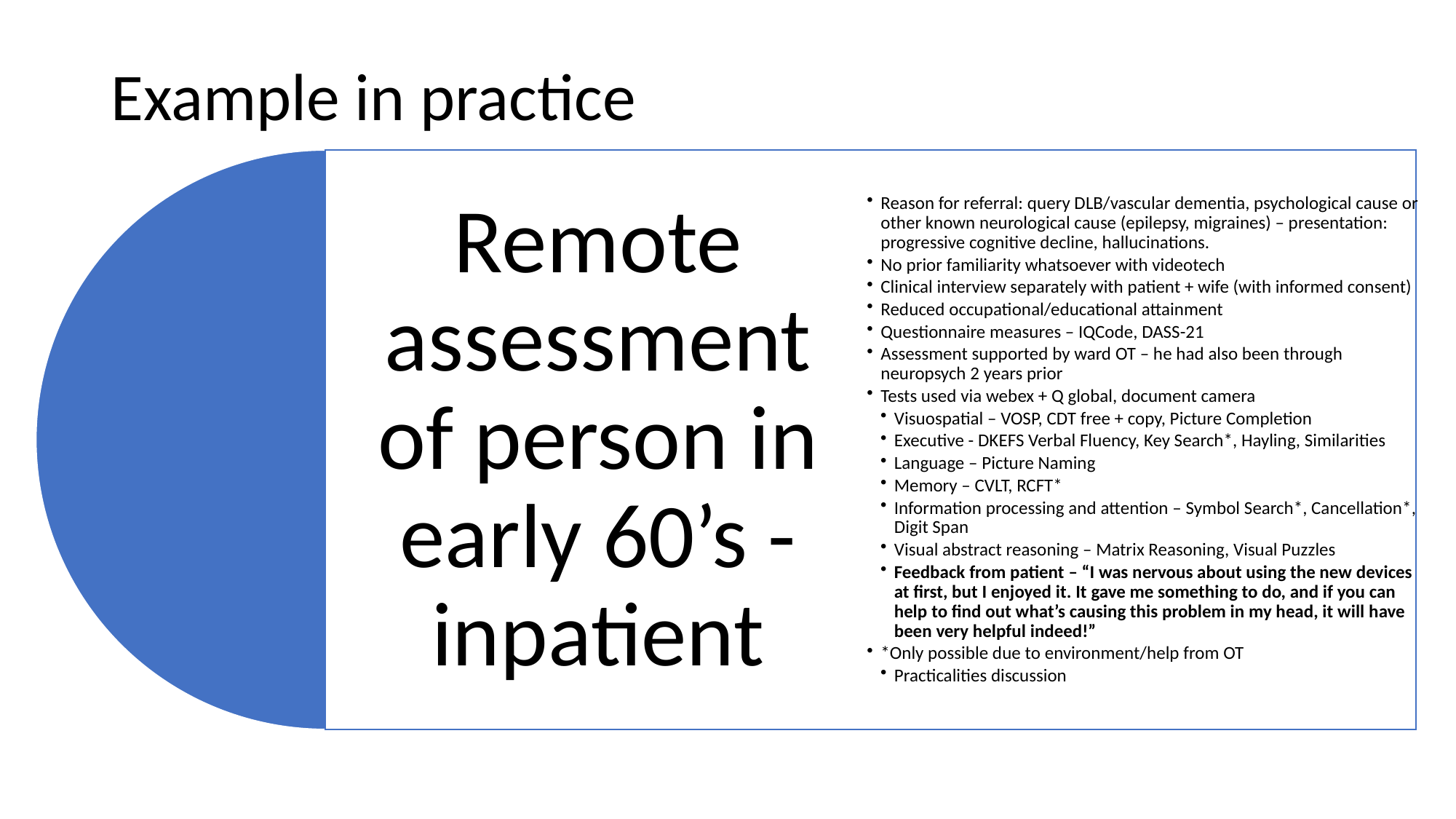

# Example in practice
Remote assessment of person in early 60’s - inpatient
Reason for referral: query DLB/vascular dementia, psychological cause or other known neurological cause (epilepsy, migraines) – presentation: progressive cognitive decline, hallucinations.
No prior familiarity whatsoever with videotech
Clinical interview separately with patient + wife (with informed consent)
Reduced occupational/educational attainment
Questionnaire measures – IQCode, DASS-21
Assessment supported by ward OT – he had also been through neuropsych 2 years prior
Tests used via webex + Q global, document camera
Visuospatial – VOSP, CDT free + copy, Picture Completion
Executive - DKEFS Verbal Fluency, Key Search*, Hayling, Similarities
Language – Picture Naming
Memory – CVLT, RCFT*
Information processing and attention – Symbol Search*, Cancellation*, Digit Span
Visual abstract reasoning – Matrix Reasoning, Visual Puzzles
Feedback from patient – “I was nervous about using the new devices at first, but I enjoyed it. It gave me something to do, and if you can help to find out what’s causing this problem in my head, it will have been very helpful indeed!”
*Only possible due to environment/help from OT
Practicalities discussion